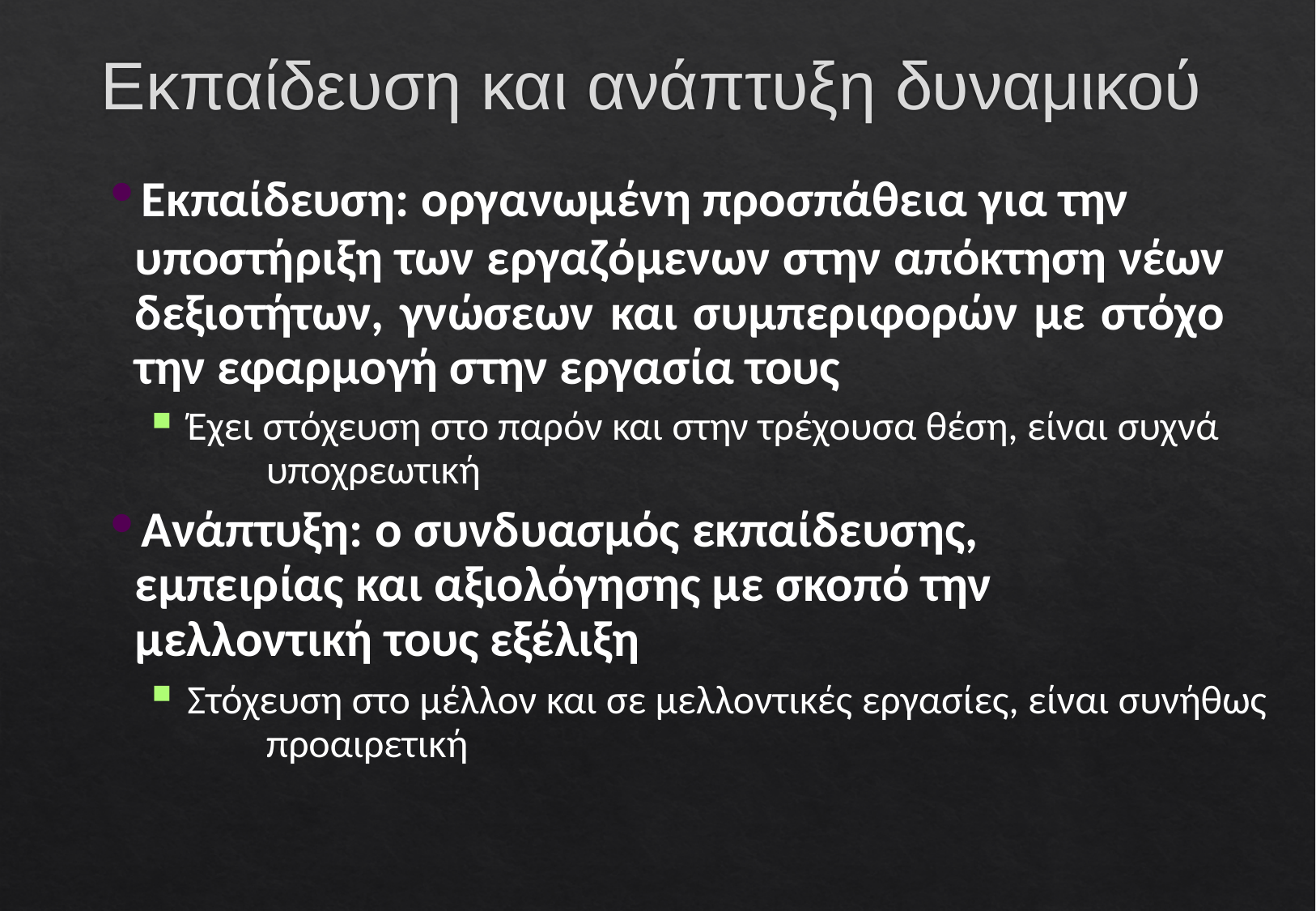

# Εκπαίδευση και ανάπτυξη δυναμικού
Εκπαίδευση: οργανωμένη προσπάθεια για την
υποστήριξη των εργαζόμενων στην απόκτηση νέων δεξιοτήτων, γνώσεων και συμπεριφορών με στόχο την εφαρμογή στην εργασία τους
Έχει στόχευση στο παρόν και στην τρέχουσα θέση, είναι συχνά 	υποχρεωτική
Ανάπτυξη: ο συνδυασμός εκπαίδευσης, εμπειρίας και αξιολόγησης με σκοπό την μελλοντική τους εξέλιξη
Στόχευση στο μέλλον και σε μελλοντικές εργασίες, είναι συνήθως 	προαιρετική